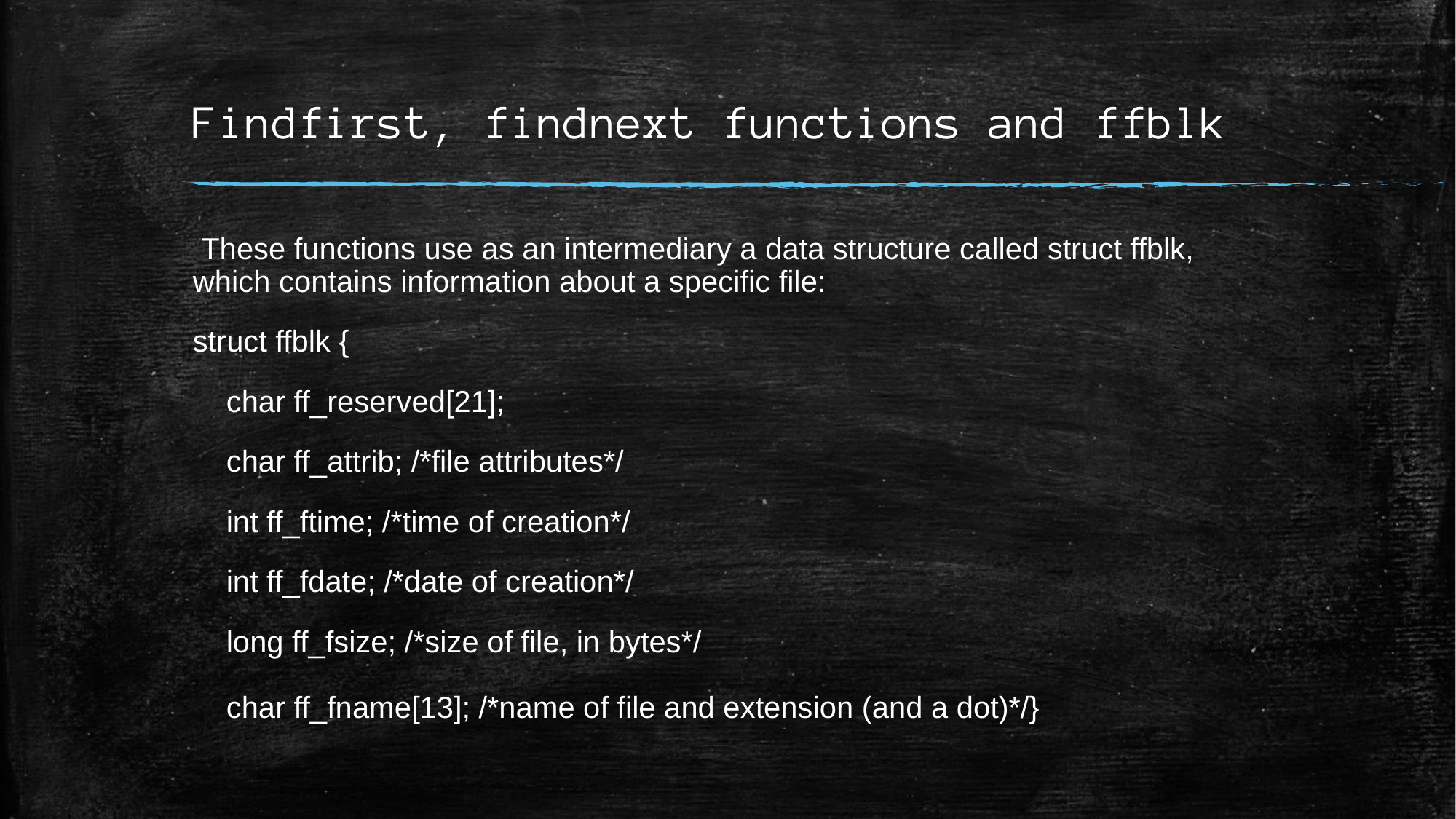

# Findfirst, findnext functions and ffblk
 These functions use as an intermediary a data structure called struct ffblk, which contains information about a specific file:
struct ffblk {
    char ff_reserved[21];
    char ff_attrib; /*file attributes*/
    int ff_ftime; /*time of creation*/
    int ff_fdate; /*date of creation*/
    long ff_fsize; /*size of file, in bytes*/
    char ff_fname[13]; /*name of file and extension (and a dot)*/}